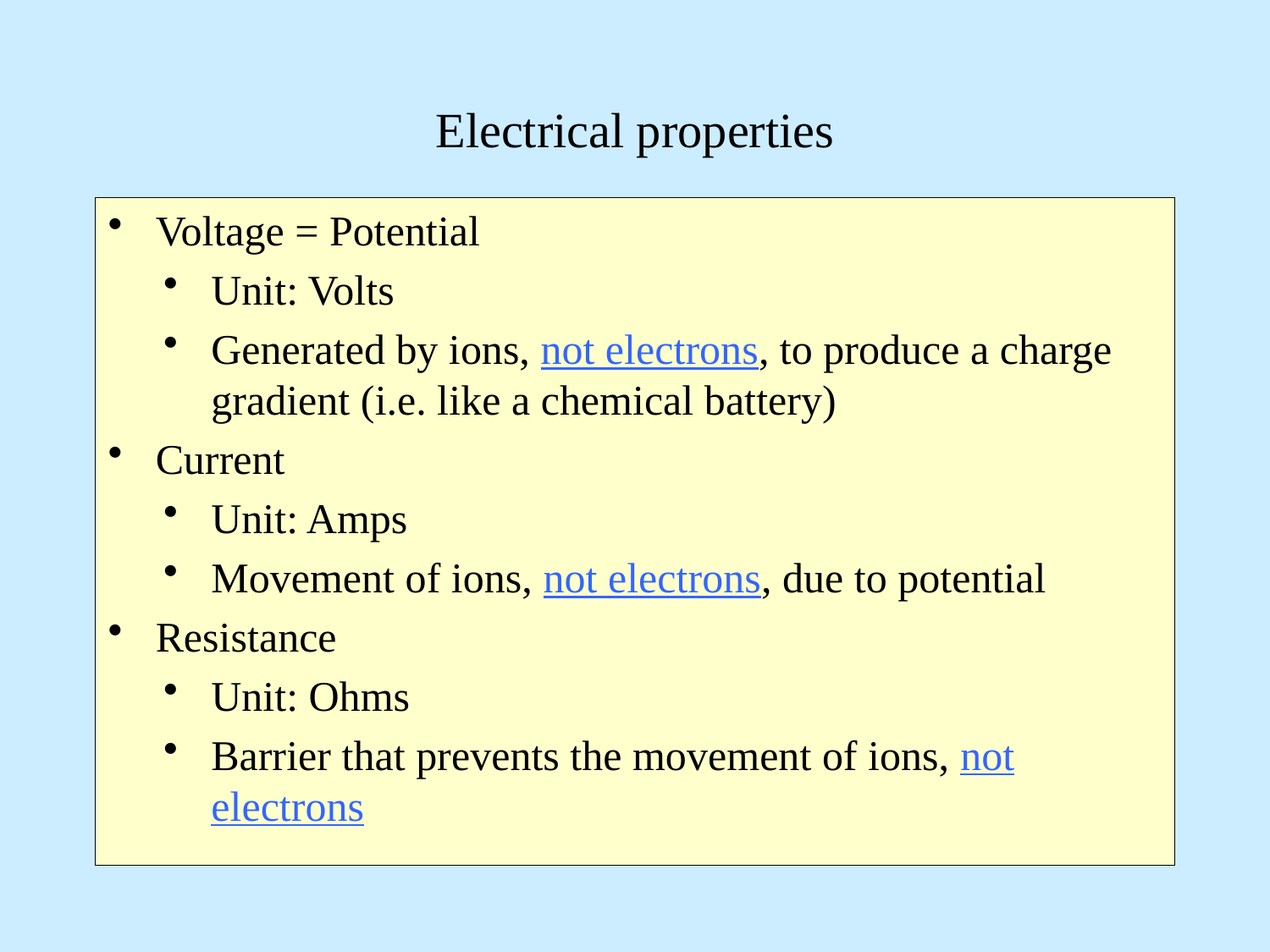

# Electrical properties
Voltage = Potential
Unit: Volts
Generated by ions, not electrons, to produce a charge gradient (i.e. like a chemical battery)
Current
Unit: Amps
Movement of ions, not electrons, due to potential
Resistance
Unit: Ohms
Barrier that prevents the movement of ions, not electrons